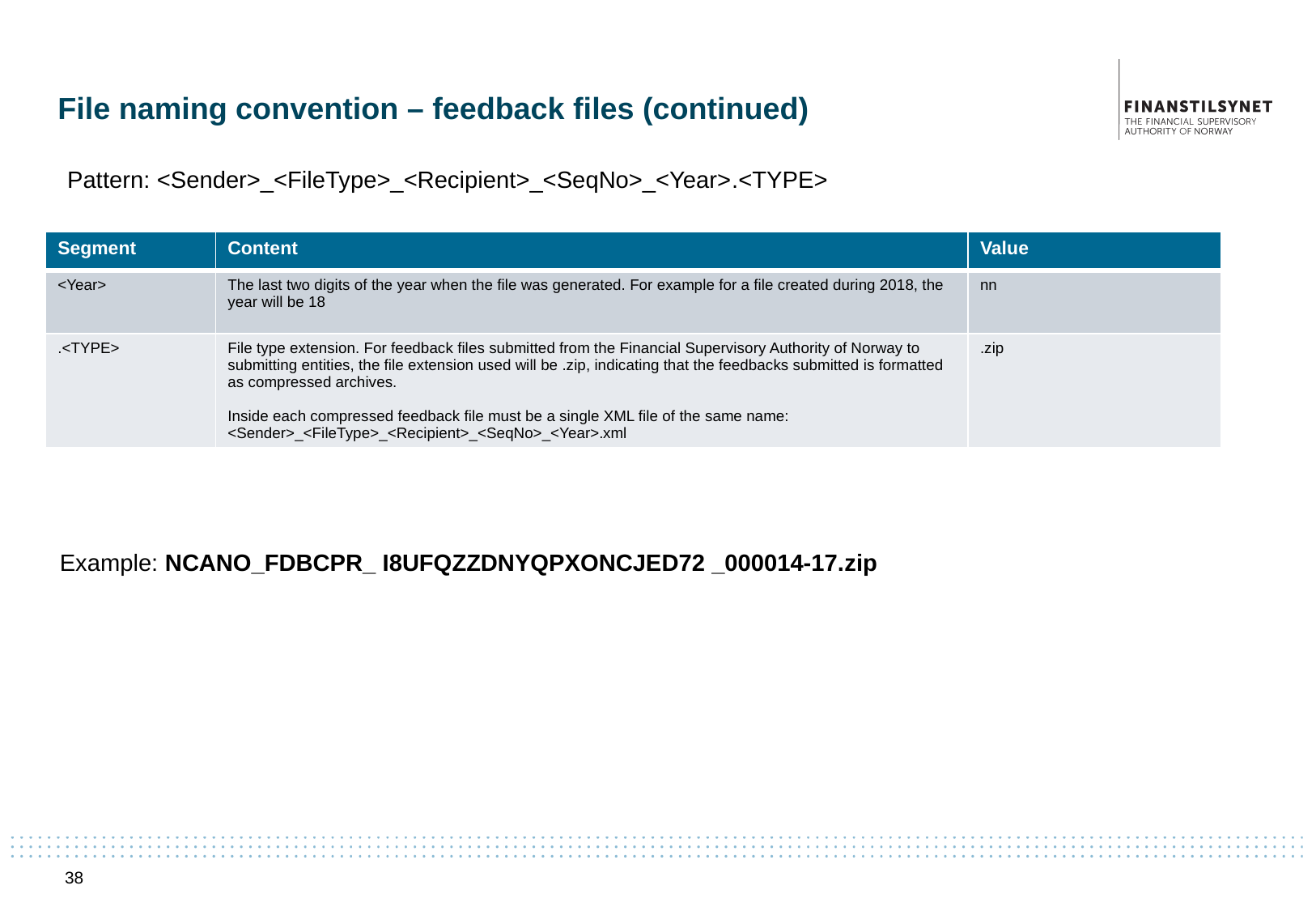

# File naming convention – feedback files (continued)
Pattern: <Sender>_<FileType>_<Recipient>_<SeqNo>_<Year>.<TYPE>

| Segment | Content | Value |
| --- | --- | --- |
| <Year> | The last two digits of the year when the file was generated. For example for a file created during 2018, the year will be 18 | nn |
| .<TYPE> | File type extension. For feedback files submitted from the Financial Supervisory Authority of Norway to submitting entities, the file extension used will be .zip, indicating that the feedbacks submitted is formatted as compressed archives. Inside each compressed feedback file must be a single XML file of the same name: <Sender>\_<FileType>\_<Recipient>\_<SeqNo>\_<Year>.xml | .zip |
Example: NCANO_FDBCPR_ I8UFQZZDNYQPXONCJED72 _000014-17.zip
38